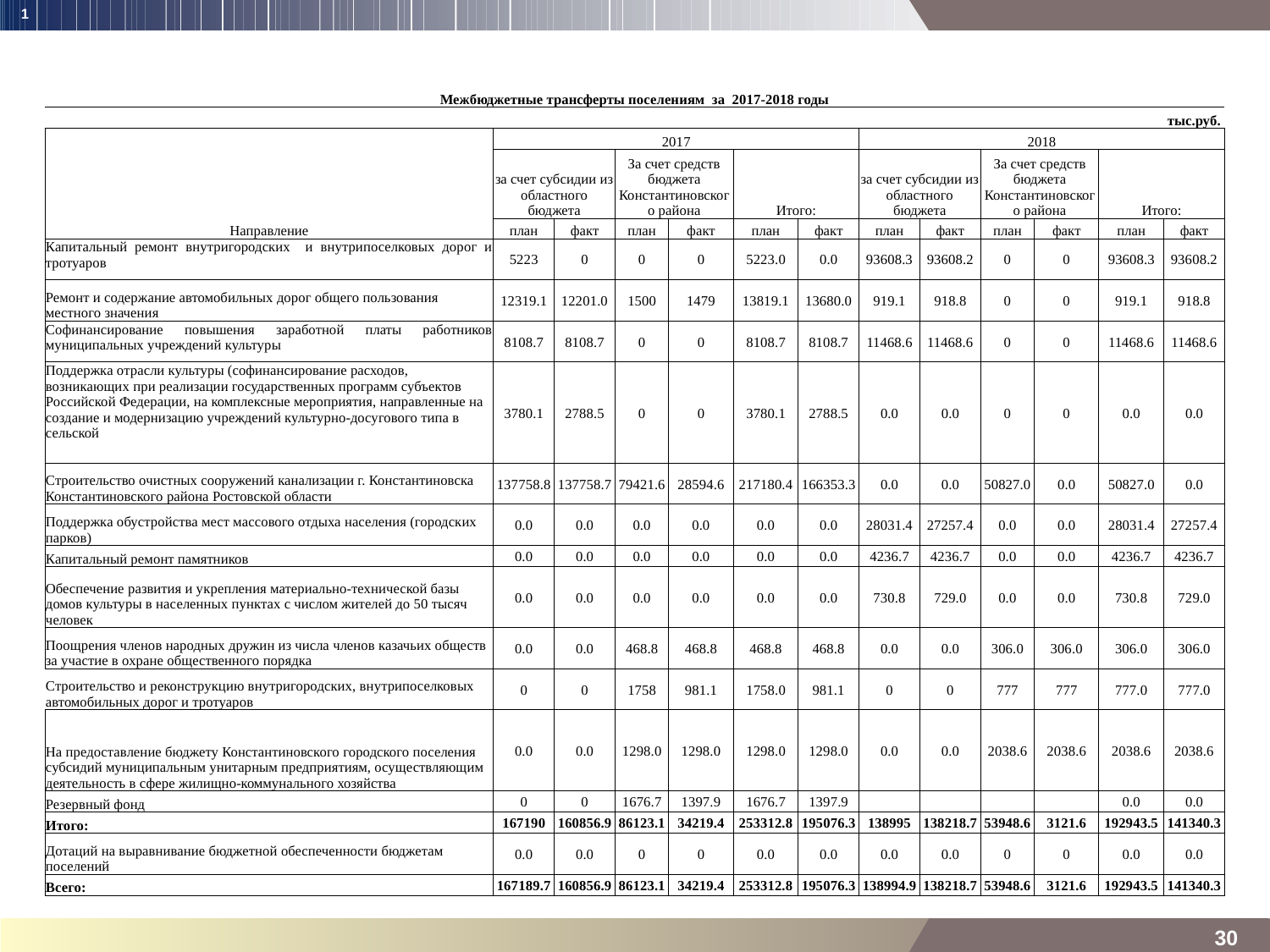

1
| Межбюджетные трансферты поселениям за 2017-2018 годы |  |  |  |  |  |  |  |  |  |  |  |  |
| --- | --- | --- | --- | --- | --- | --- | --- | --- | --- | --- | --- | --- |
|  |  |  |  |  |  |  |  |  |  |  |  | тыс.руб. |
| Направление | 2017 |  |  |  |  |  | 2018 |  |  |  |  |  |
|  | за счет субсидии из областного бюджета |  | За счет средств бюджета Константиновского района |  | Итого: |  | за счет субсидии из областного бюджета |  | За счет средств бюджета Константиновского района |  | Итого: |  |
|  | план | факт | план | факт | план | факт | план | факт | план | факт | план | факт |
| Капитальный ремонт внутригородских и внутрипоселковых дорог и тротуаров | 5223 | 0 | 0 | 0 | 5223.0 | 0.0 | 93608.3 | 93608.2 | 0 | 0 | 93608.3 | 93608.2 |
| Ремонт и содержание автомобильных дорог общего пользования местного значения | 12319.1 | 12201.0 | 1500 | 1479 | 13819.1 | 13680.0 | 919.1 | 918.8 | 0 | 0 | 919.1 | 918.8 |
| Софинансирование повышения заработной платы работников муниципальных учреждений культуры | 8108.7 | 8108.7 | 0 | 0 | 8108.7 | 8108.7 | 11468.6 | 11468.6 | 0 | 0 | 11468.6 | 11468.6 |
| Поддержка отрасли культуры (софинансирование расходов, возникающих при реализации государственных программ субъектов Российской Федерации, на комплексные мероприятия, направленные на создание и модернизацию учреждений культурно-досугового типа в сельской | 3780.1 | 2788.5 | 0 | 0 | 3780.1 | 2788.5 | 0.0 | 0.0 | 0 | 0 | 0.0 | 0.0 |
| Строительство очистных сооружений канализации г. Константиновска Константиновского района Ростовской области | 137758.8 | 137758.7 | 79421.6 | 28594.6 | 217180.4 | 166353.3 | 0.0 | 0.0 | 50827.0 | 0.0 | 50827.0 | 0.0 |
| Поддержка обустройства мест массового отдыха населения (городских парков) | 0.0 | 0.0 | 0.0 | 0.0 | 0.0 | 0.0 | 28031.4 | 27257.4 | 0.0 | 0.0 | 28031.4 | 27257.4 |
| Капитальный ремонт памятников | 0.0 | 0.0 | 0.0 | 0.0 | 0.0 | 0.0 | 4236.7 | 4236.7 | 0.0 | 0.0 | 4236.7 | 4236.7 |
| Обеспечение развития и укрепления материально-технической базы домов культуры в населенных пунктах с числом жителей до 50 тысяч человек | 0.0 | 0.0 | 0.0 | 0.0 | 0.0 | 0.0 | 730.8 | 729.0 | 0.0 | 0.0 | 730.8 | 729.0 |
| Поощрения членов народных дружин из числа членов казачьих обществ за участие в охране общественного порядка | 0.0 | 0.0 | 468.8 | 468.8 | 468.8 | 468.8 | 0.0 | 0.0 | 306.0 | 306.0 | 306.0 | 306.0 |
| Строительство и реконструкцию внутригородских, внутрипоселковых автомобильных дорог и тротуаров | 0 | 0 | 1758 | 981.1 | 1758.0 | 981.1 | 0 | 0 | 777 | 777 | 777.0 | 777.0 |
| На предоставление бюджету Константиновского городского поселения субсидий муниципальным унитарным предприятиям, осуществляющим деятельность в сфере жилищно-коммунального хозяйства | 0.0 | 0.0 | 1298.0 | 1298.0 | 1298.0 | 1298.0 | 0.0 | 0.0 | 2038.6 | 2038.6 | 2038.6 | 2038.6 |
| Резервный фонд | 0 | 0 | 1676.7 | 1397.9 | 1676.7 | 1397.9 |  |  |  |  | 0.0 | 0.0 |
| Итого: | 167190 | 160856.9 | 86123.1 | 34219.4 | 253312.8 | 195076.3 | 138995 | 138218.7 | 53948.6 | 3121.6 | 192943.5 | 141340.3 |
| Дотаций на выравнивание бюджетной обеспеченности бюджетам поселений | 0.0 | 0.0 | 0 | 0 | 0.0 | 0.0 | 0.0 | 0.0 | 0 | 0 | 0.0 | 0.0 |
| Всего: | 167189.7 | 160856.9 | 86123.1 | 34219.4 | 253312.8 | 195076.3 | 138994.9 | 138218.7 | 53948.6 | 3121.6 | 192943.5 | 141340.3 |
30